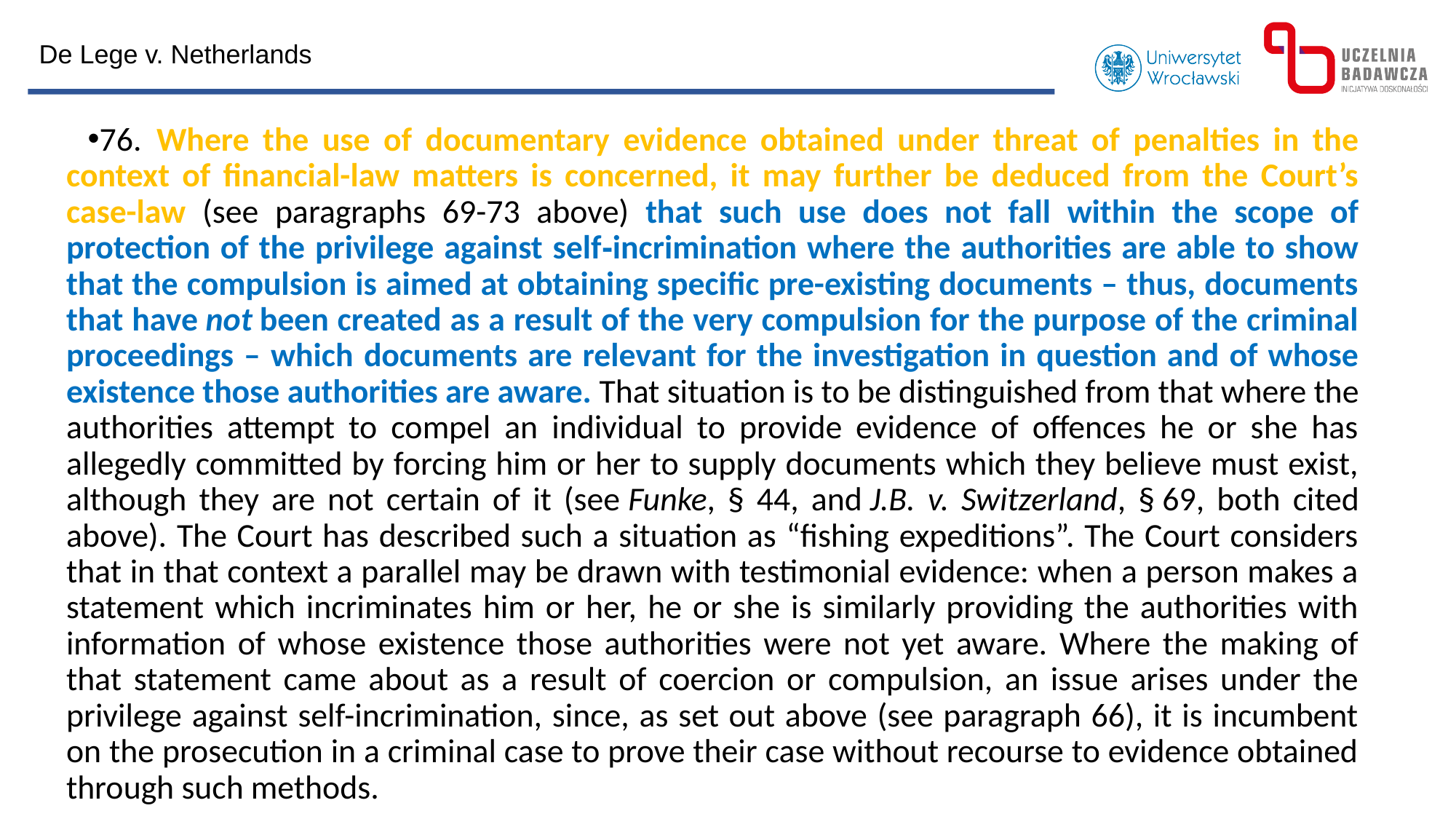

De Lege v. Netherlands
76.  Where the use of documentary evidence obtained under threat of penalties in the context of financial-law matters is concerned, it may further be deduced from the Court’s case-law (see paragraphs 69-73 above) that such use does not fall within the scope of protection of the privilege against self‑incrimination where the authorities are able to show that the compulsion is aimed at obtaining specific pre-existing documents – thus, documents that have not been created as a result of the very compulsion for the purpose of the criminal proceedings – which documents are relevant for the investigation in question and of whose existence those authorities are aware. That situation is to be distinguished from that where the authorities attempt to compel an individual to provide evidence of offences he or she has allegedly committed by forcing him or her to supply documents which they believe must exist, although they are not certain of it (see Funke, § 44, and J.B. v. Switzerland, § 69, both cited above). The Court has described such a situation as “fishing expeditions”. The Court considers that in that context a parallel may be drawn with testimonial evidence: when a person makes a statement which incriminates him or her, he or she is similarly providing the authorities with information of whose existence those authorities were not yet aware. Where the making of that statement came about as a result of coercion or compulsion, an issue arises under the privilege against self-incrimination, since, as set out above (see paragraph 66), it is incumbent on the prosecution in a criminal case to prove their case without recourse to evidence obtained through such methods.